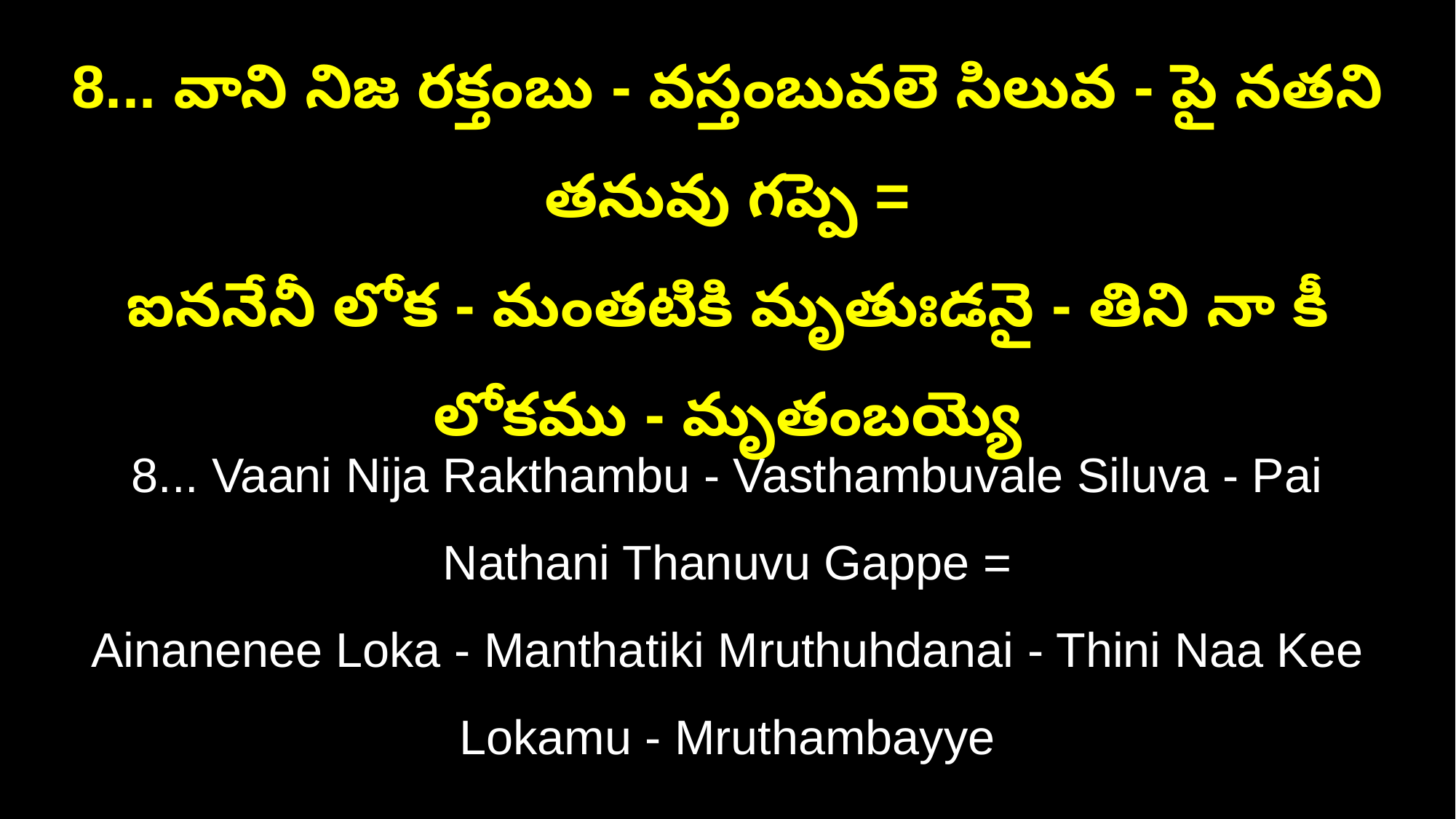

8... వాని నిజ రక్తంబు - వస్తంబువలె సిలువ - పై నతని తనువు గప్పె =
ఐననేనీ లోక - మంతటికి మృతుఃడనై - తిని నా కీ లోకము - మృతంబయ్యె
8... Vaani Nija Rakthambu - Vasthambuvale Siluva - Pai Nathani Thanuvu Gappe =
Ainanenee Loka - Manthatiki Mruthuhdanai - Thini Naa Kee Lokamu - Mruthambayye